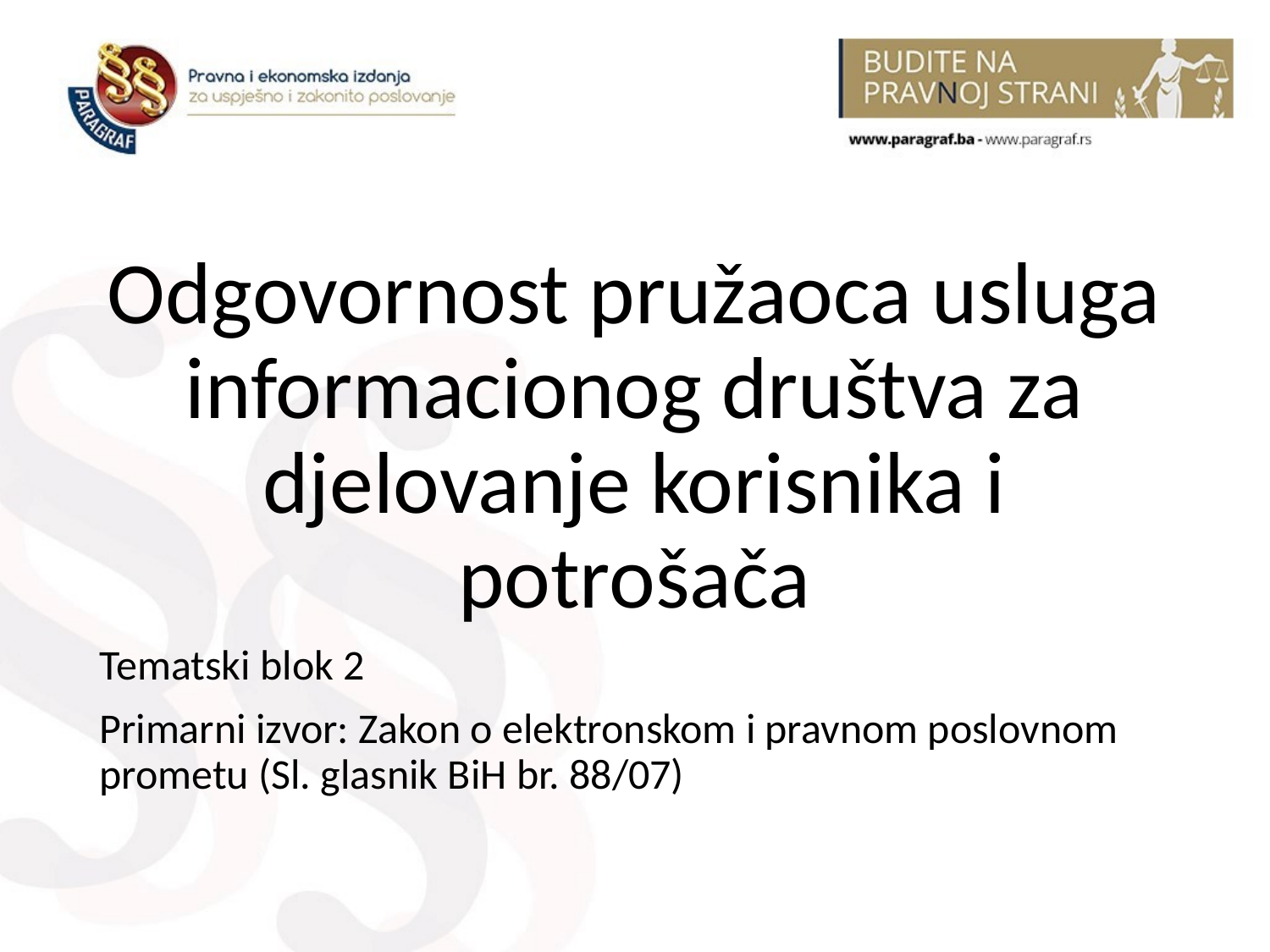

# Odgovornost pružaoca usluga informacionog društva za djelovanje korisnika i potrošača
Tematski blok 2
Primarni izvor: Zakon o elektronskom i pravnom poslovnom prometu (Sl. glasnik BiH br. 88/07)